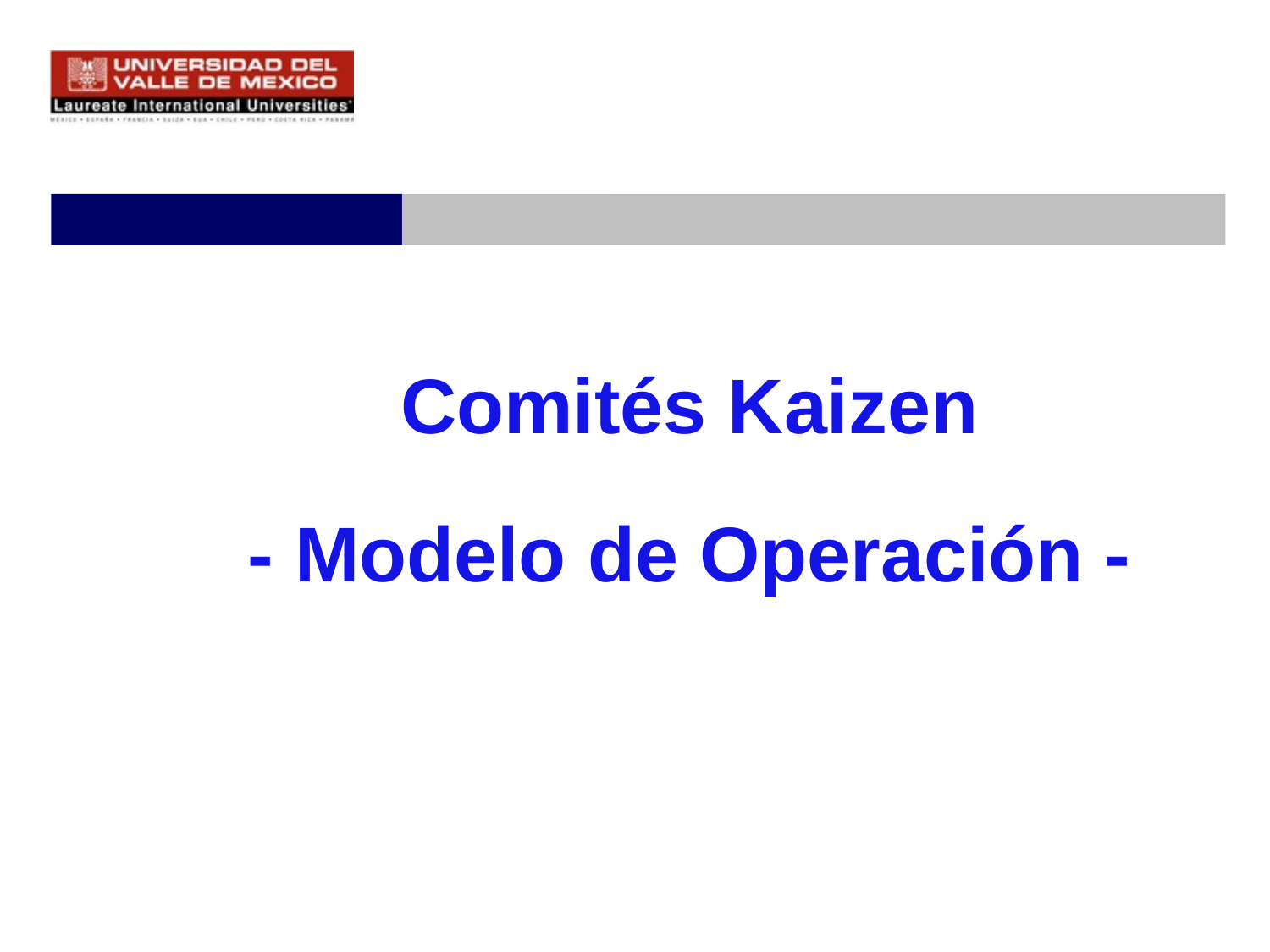

# Comités Kaizen - Modelo de Operación -